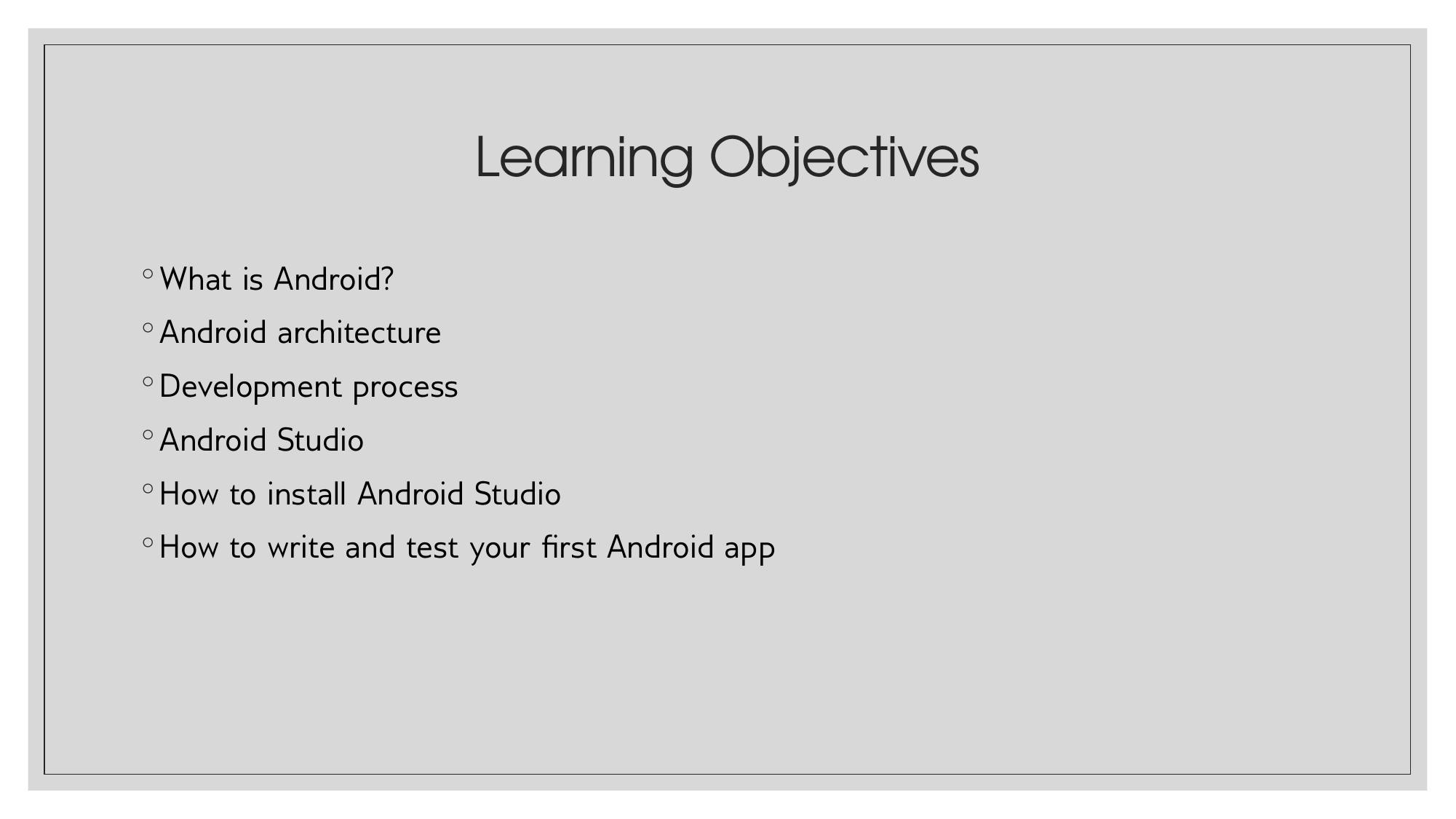

# Learning Objectives
What is Android?
Android architecture
Development process
Android Studio
How to install Android Studio
How to write and test your first Android app